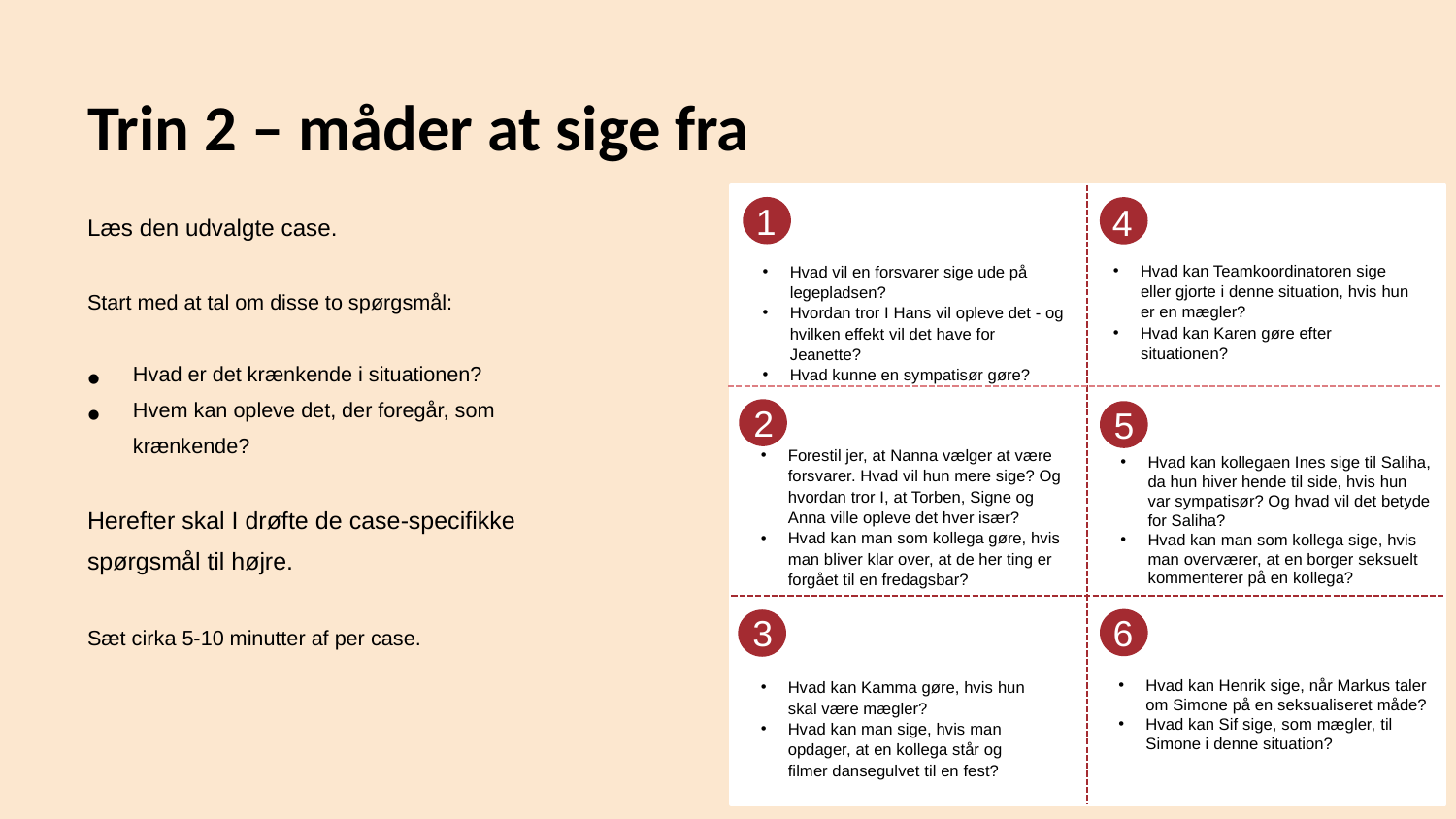

# Trin 2 – måder at sige fra

Læs den udvalgte case.

Start med at tal om disse to spørgsmål:

Hvad er det krænkende i situationen?
Hvem kan opleve det, der foregår, som krænkende?

Herefter skal I drøfte de case-specifikke spørgsmål til højre.

Sæt cirka 5-10 minutter af per case.

1
4

Hvad kan Teamkoordinatoren sige eller gjorte i denne situation, hvis hun er en mægler?
Hvad kan Karen gøre efter situationen?

Hvad vil en forsvarer sige ude på   legepladsen?
Hvordan tror I Hans vil opleve det - og hvilken effekt vil det have for Jeanette?
Hvad kunne en sympatisør gøre?

2
5

Forestil jer, at Nanna vælger at være forsvarer. Hvad vil hun mere sige? Og hvordan tror I, at Torben, Signe og Anna ville opleve det hver især?
Hvad kan man som kollega gøre, hvis man bliver klar over, at de her ting er forgået til en fredagsbar?

Hvad kan kollegaen Ines sige til Saliha, da hun hiver hende til side, hvis hun var sympatisør? Og hvad vil det betyde for Saliha?
Hvad kan man som kollega sige, hvis man overværer, at en borger seksuelt
kommenterer på en kollega?

6
3

Hvad kan Henrik sige, når Markus taler om Simone på en seksualiseret måde?
Hvad kan Sif sige, som mægler, til Simone i denne situation?
Hvad kan Kamma gøre, hvis hun skal være mægler?
Hvad kan man sige, hvis man opdager, at en kollega står og filmer dansegulvet til en fest?